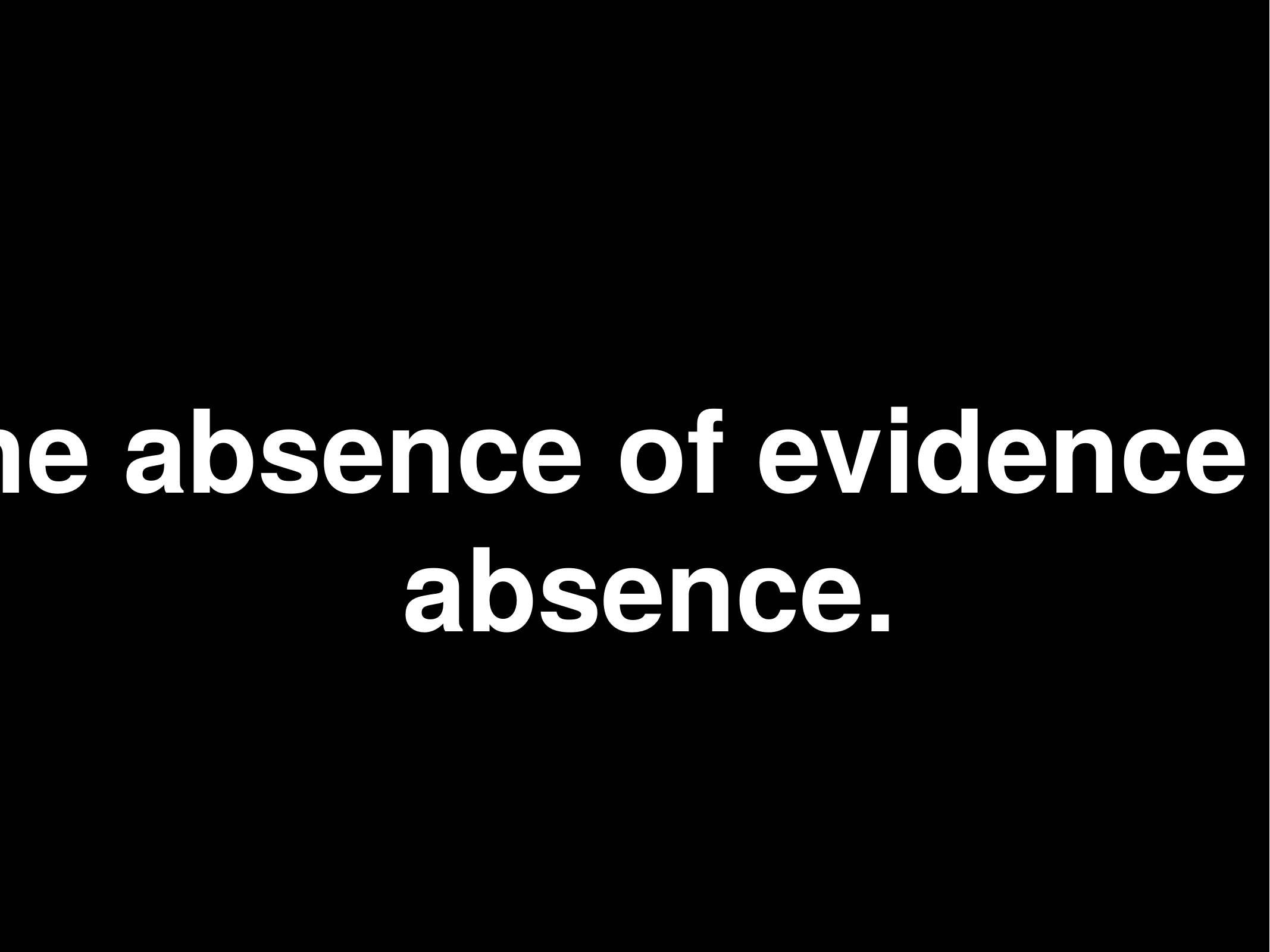

In archaeology, the absence of evidence is not evidence of absence.